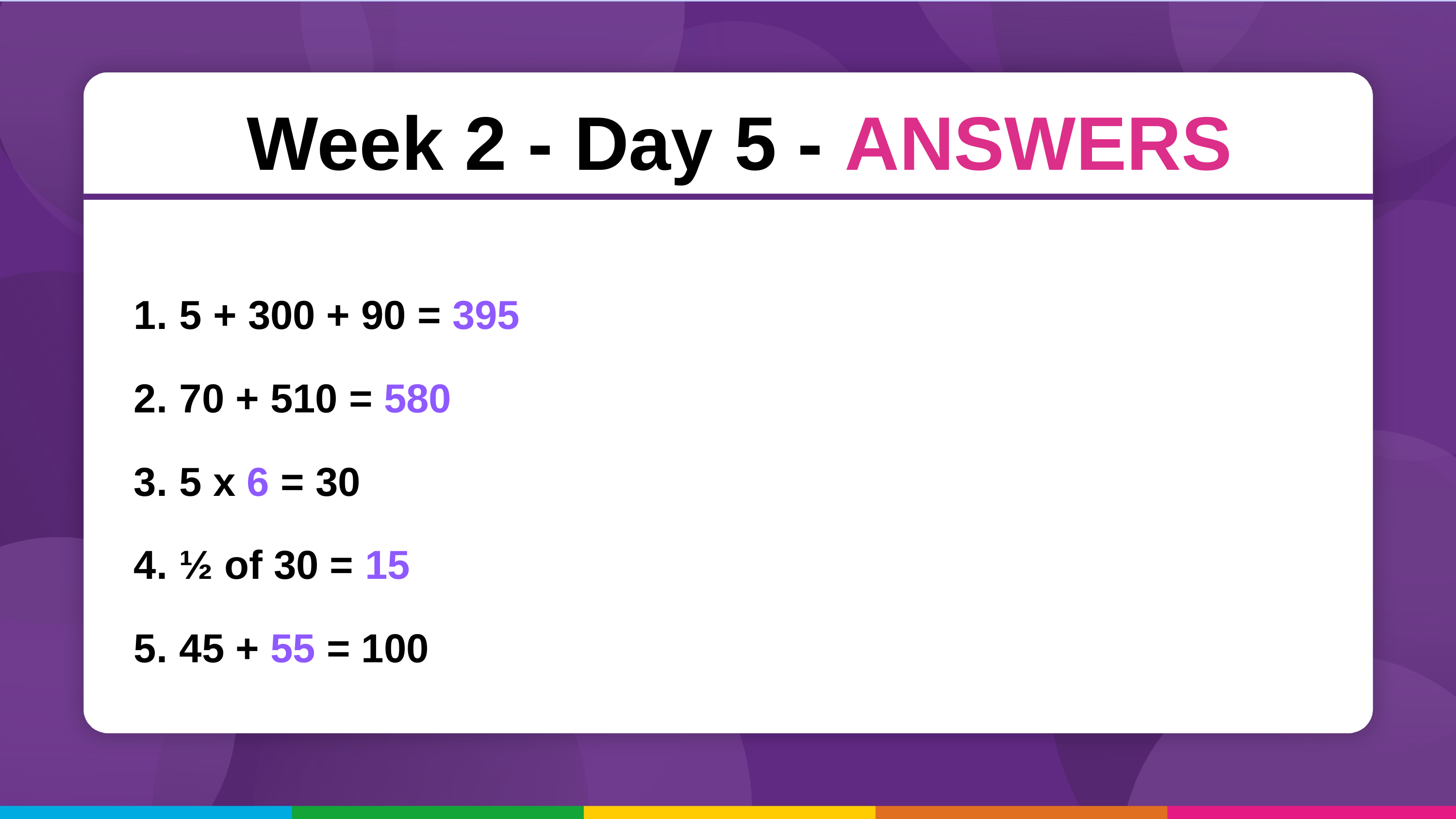

Week 2 - Day 5 - ANSWERS
 5 + 300 + 90 = 395
 70 + 510 = 580
 5 x 6 = 30
 ½ of 30 = 15
 45 + 55 = 100